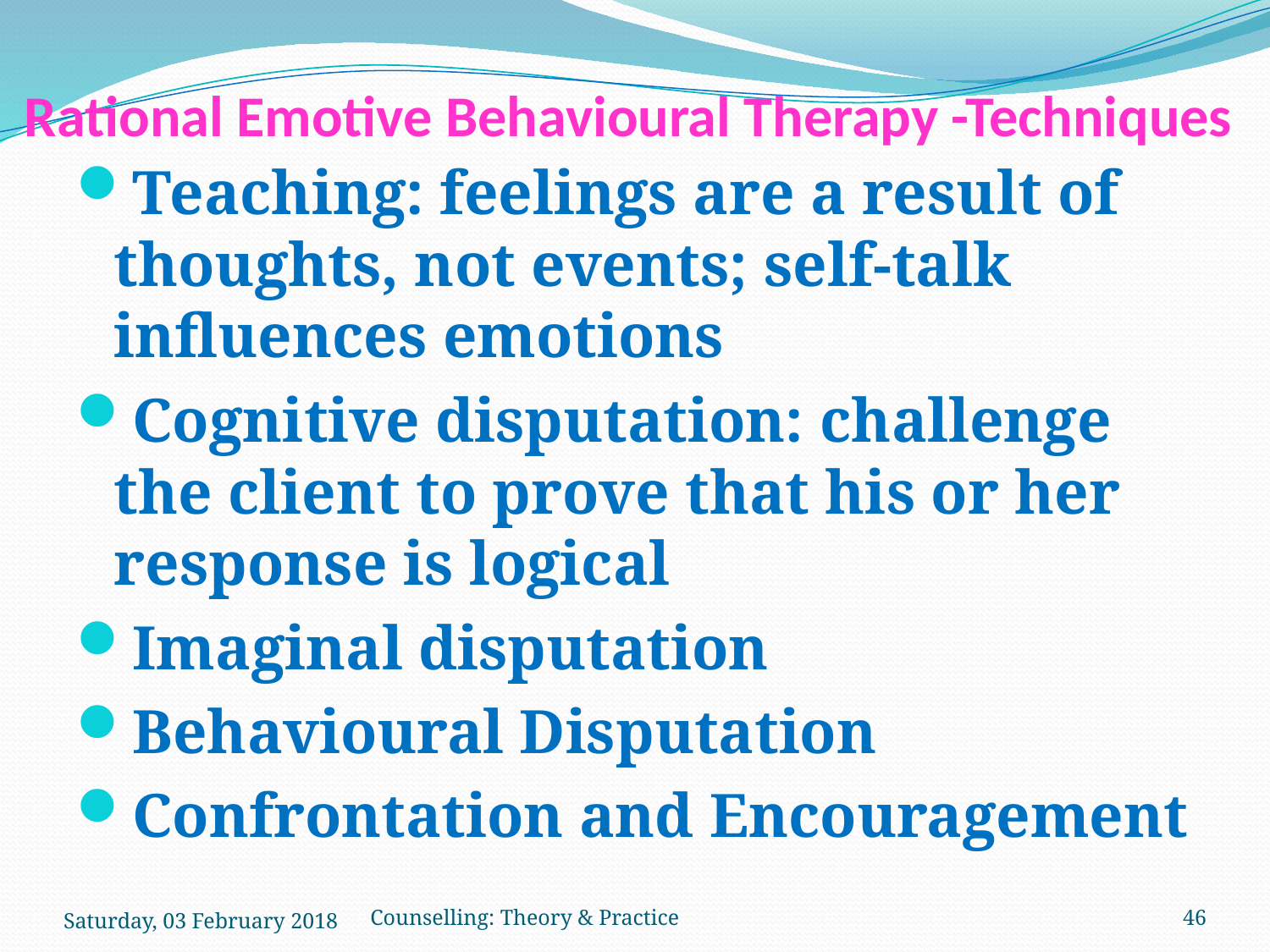

# Rational Emotive Behavioural Therapy -Techniques
Teaching: feelings are a result of thoughts, not events; self-talk influences emotions
Cognitive disputation: challenge the client to prove that his or her response is logical
Imaginal disputation
Behavioural Disputation
Confrontation and Encouragement

Saturday, 03 February 2018
Counselling: Theory & Practice
46